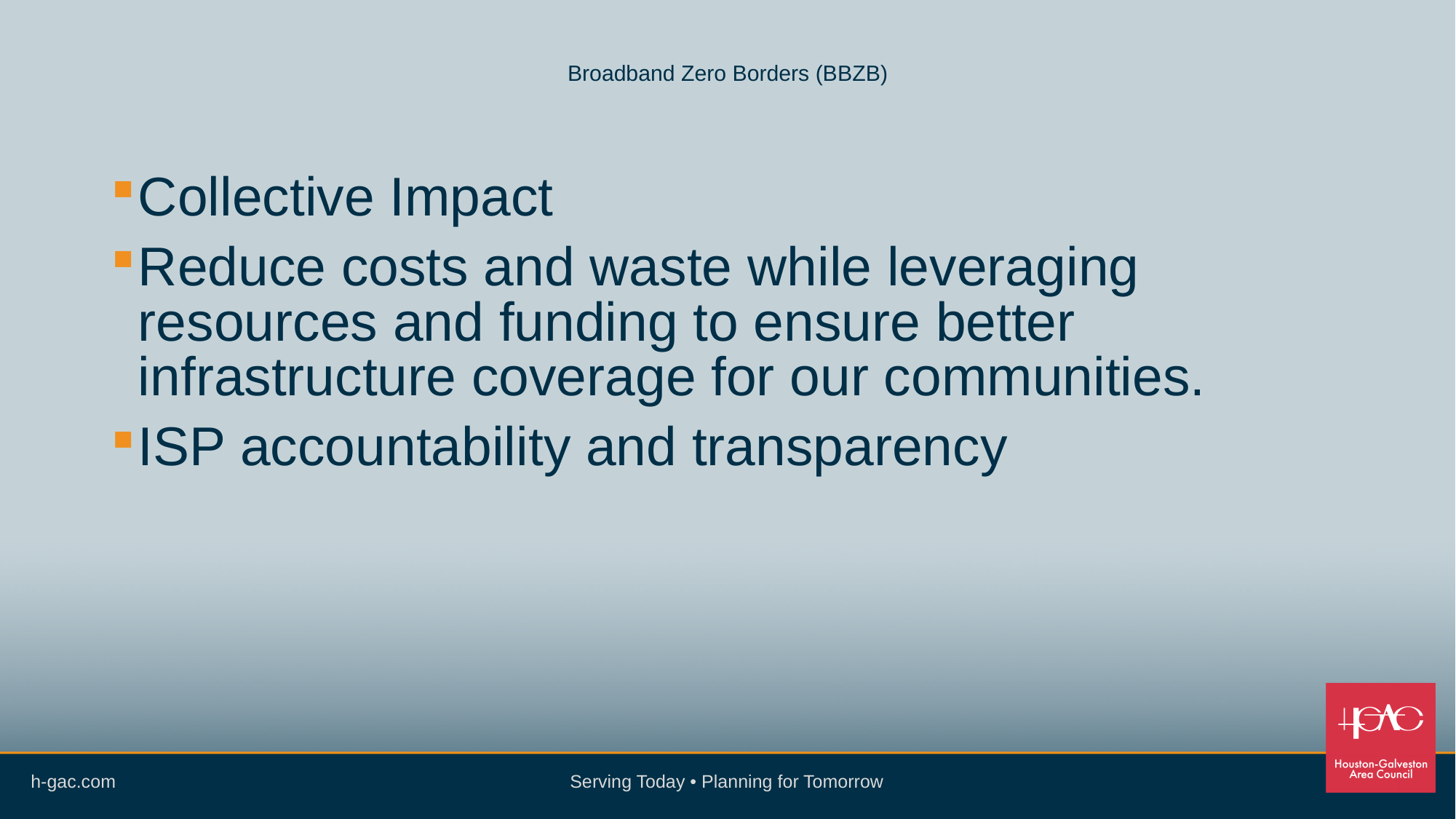

# Broadband Zero Borders (BBZB)
Collective Impact
Reduce costs and waste while leveraging resources and funding to ensure better infrastructure coverage for our communities.
ISP accountability and transparency